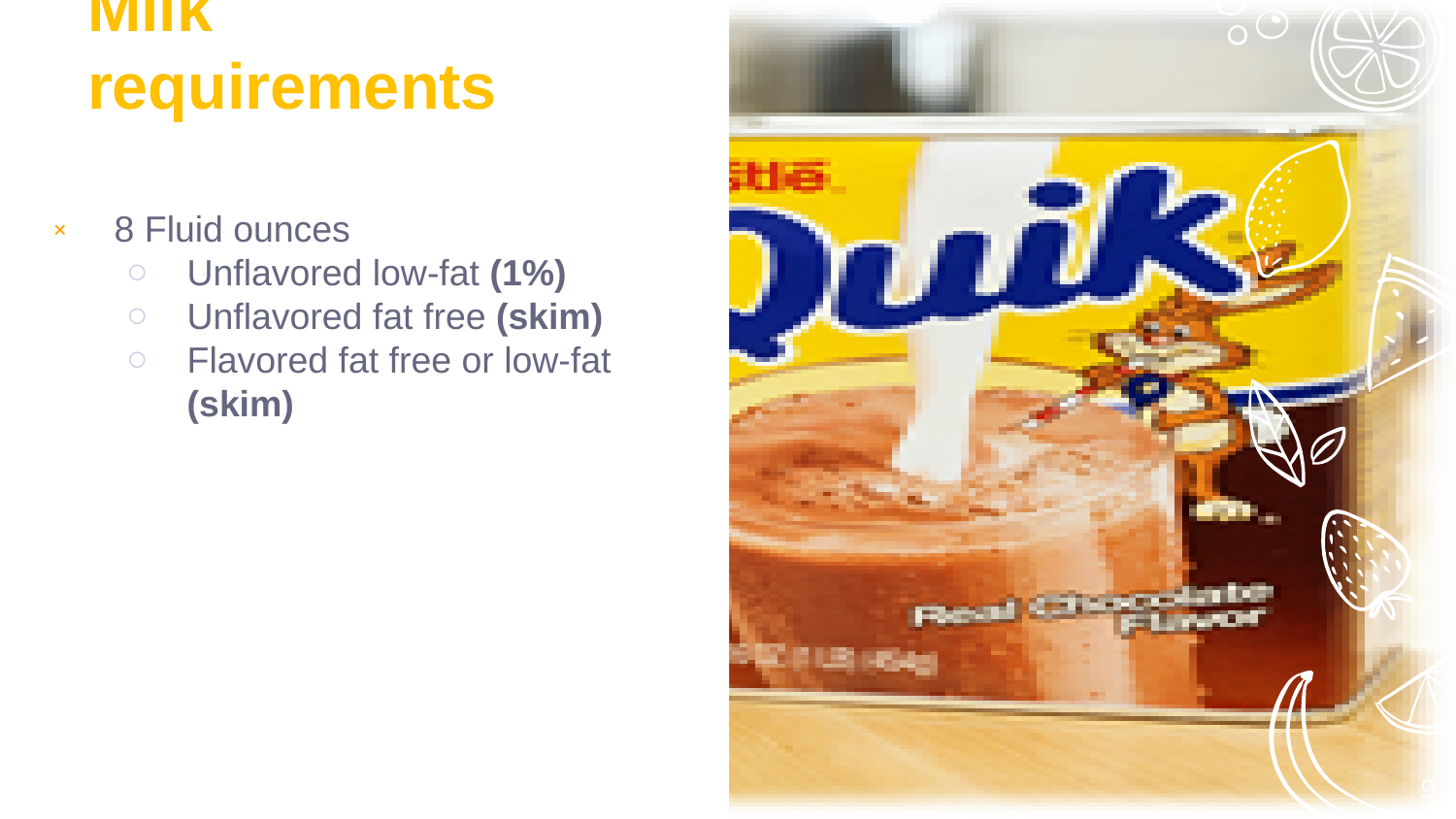

# Milk requirements
8 Fluid ounces
Unflavored low-fat (1%)
Unflavored fat free (skim)
Flavored fat free or low-fat (skim)

9